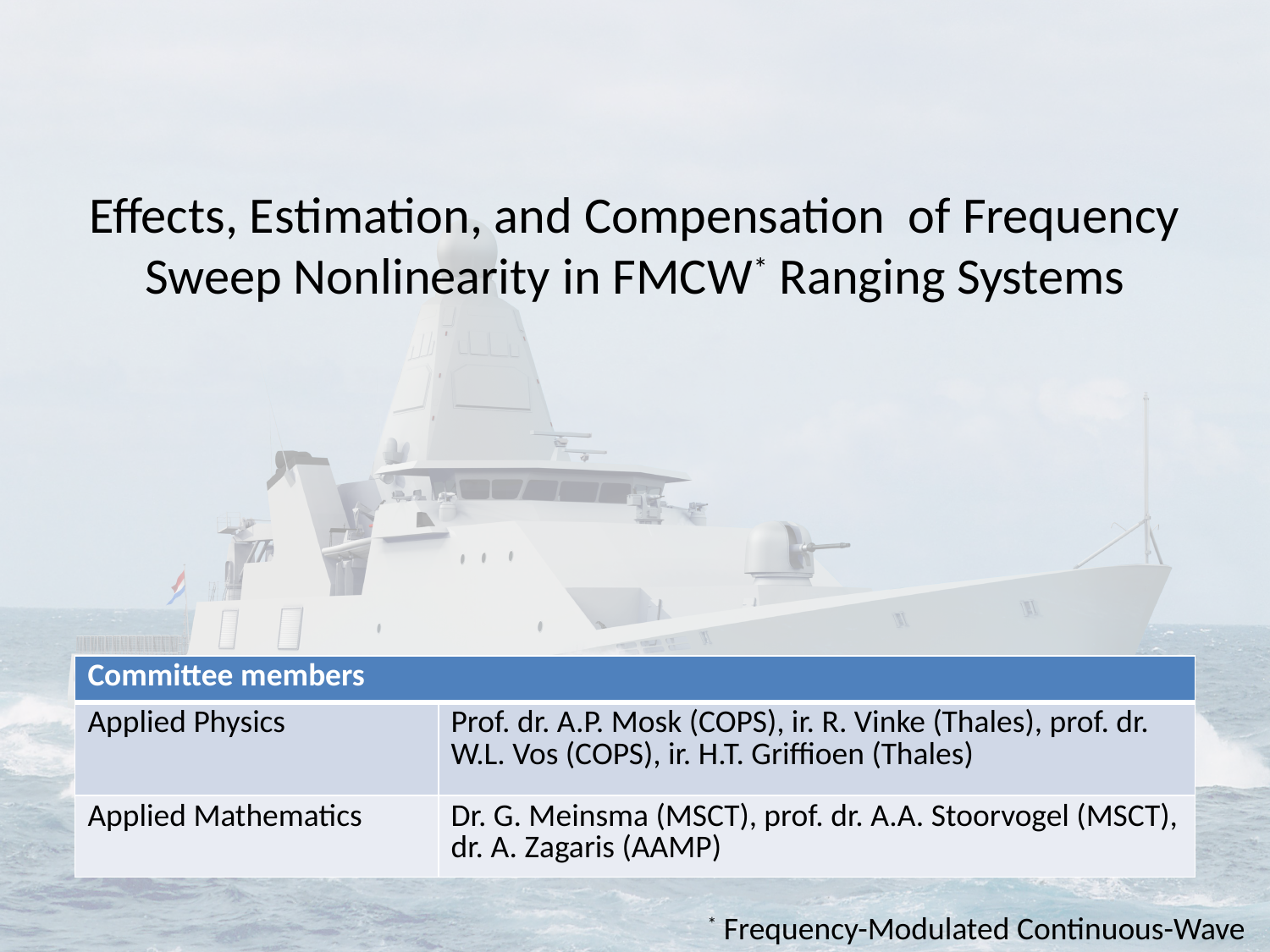

# Effects, Estimation, and Compensation  of Frequency Sweep Nonlinearity in FMCW* Ranging Systems
| Committee members |  |
| --- | --- |
| Applied Physics | Prof. dr. A.P. Mosk (COPS), ir. R. Vinke (Thales), prof. dr. W.L. Vos (COPS), ir. H.T. Griffioen (Thales) |
| Applied Mathematics | Dr. G. Meinsma (MSCT), prof. dr. A.A. Stoorvogel (MSCT), dr. A. Zagaris (AAMP) |
* Frequency-Modulated Continuous-Wave